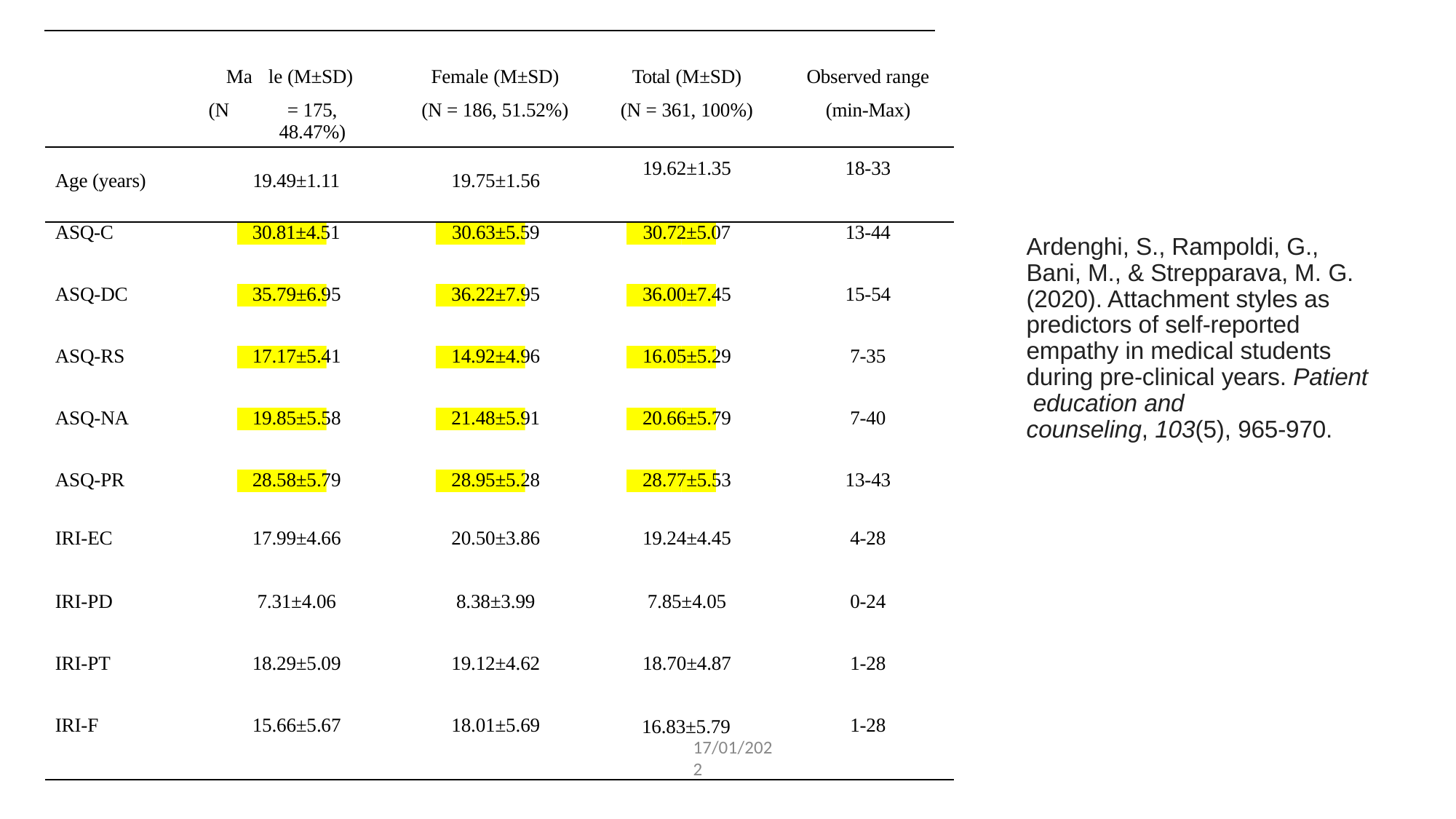

| Ma (N | le (M±SD) = 175, 48.47%) | Female (M±SD) (N = 186, 51.52%) | Total (M±SD) (N = 361, 100%) | Observed range (min-Max) |
| --- | --- | --- | --- | --- |
| Age (years) | 19.49±1.11 | 19.75±1.56 | 19.62±1.35 | 18-33 |
| ASQ-C | 30.81±4.51 | 30.63±5.59 | 30.72±5.07 | 13-44 |
|  |  |  |  |  |
| ASQ-DC | 35.79±6.95 | 36.22±7.95 | 36.00±7.45 | 15-54 |
|  |  |  |  |  |
| ASQ-RS | 17.17±5.41 | 14.92±4.96 | 16.05±5.29 | 7-35 |
|  |  |  |  |  |
| ASQ-NA | 19.85±5.58 | 21.48±5.91 | 20.66±5.79 | 7-40 |
|  |  |  |  |  |
| ASQ-PR | 28.58±5.79 | 28.95±5.28 | 28.77±5.53 | 13-43 |
| IRI-EC | 17.99±4.66 | 20.50±3.86 | 19.24±4.45 | 4-28 |
| IRI-PD | 7.31±4.06 | 8.38±3.99 | 7.85±4.05 | 0-24 |
| IRI-PT | 18.29±5.09 | 19.12±4.62 | 18.70±4.87 | 1-28 |
| IRI-F | 15.66±5.67 | 18.01±5.69 | 16.83±5.79 17/01/2022 | 1-28 |

Ardenghi, S., Rampoldi, G.,  Bani, M., & Strepparava, M. G.  (2020). Attachment styles as  predictors of self-reported  empathy in medical students  during pre-clinical years. Patient  education and
counseling, 103(5), 965-970.